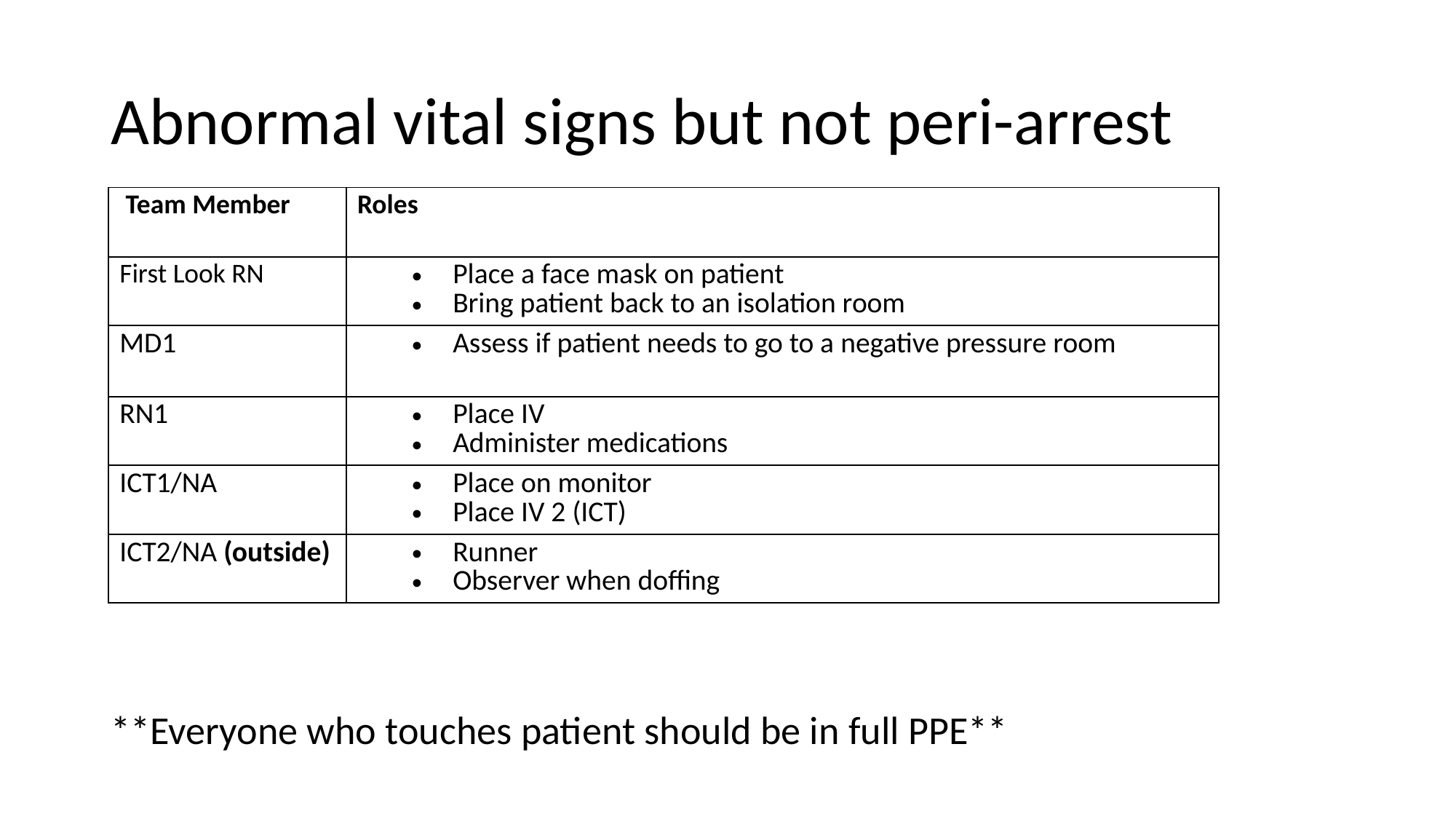

# Abnormal vital signs but not peri-arrest
| Team Member | Roles |
| --- | --- |
| First Look RN | Place a face mask on patient Bring patient back to an isolation room |
| MD1 | Assess if patient needs to go to a negative pressure room |
| RN1 | Place IV Administer medications |
| ICT1/NA | Place on monitor Place IV 2 (ICT) |
| ICT2/NA (outside) | Runner Observer when doffing |
**Everyone who touches patient should be in full PPE**